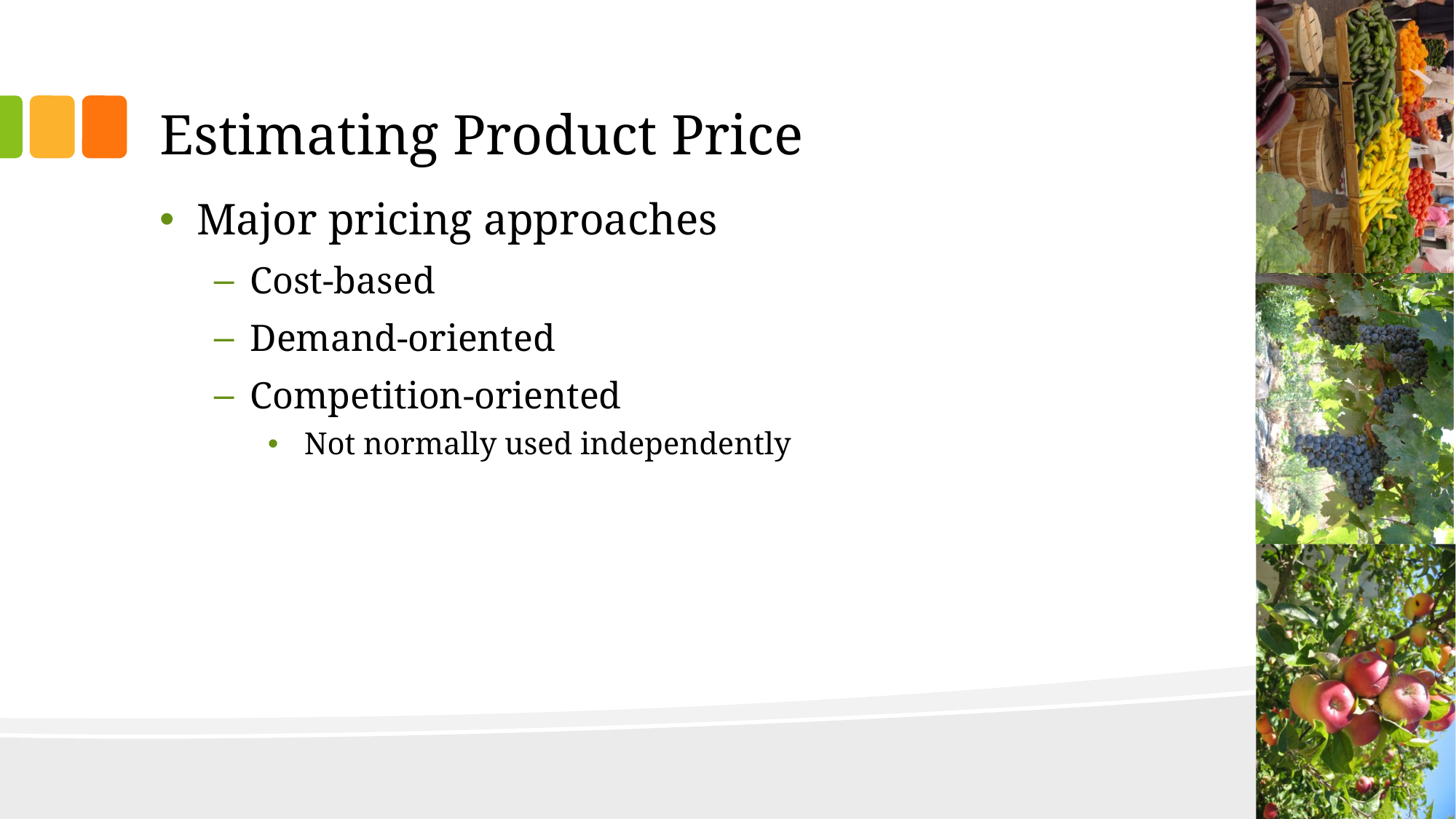

# Estimating Product Price
Major pricing approaches
Cost-based
Demand-oriented
Competition-oriented
Not normally used independently